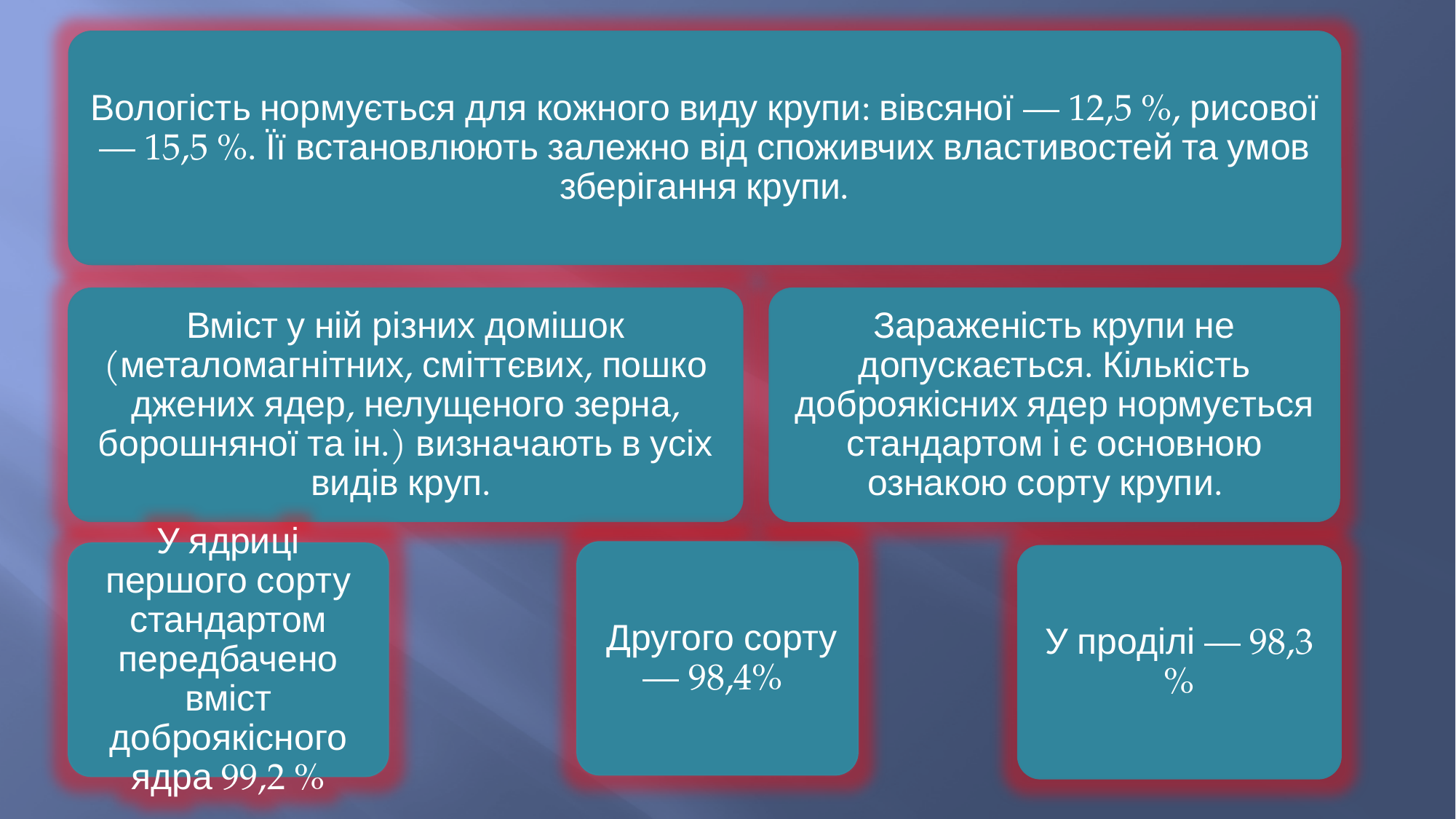

Вологість нормується для кожного виду крупи: вівсяної — 12,5 %, рисової — 15,5 %. Її встановлюють залежно від споживчих властиво­стей та умов зберігання крупи.
Вміст у ній різних домішок (металомагнітних, сміттєвих, пошко­джених ядер, нелущеного зерна, борошняної та ін.) визначають в усіх видів круп.
У ядриці першого сор­ту стандартом передбачено вміст доброякісного ядра 99,2 %
 Другого сорту — 98,4%
Зараженість крупи не допускається. Кількість доброякісних ядер нормується стандартом і є основною ознакою сорту крупи.
У проділі — 98,3 %